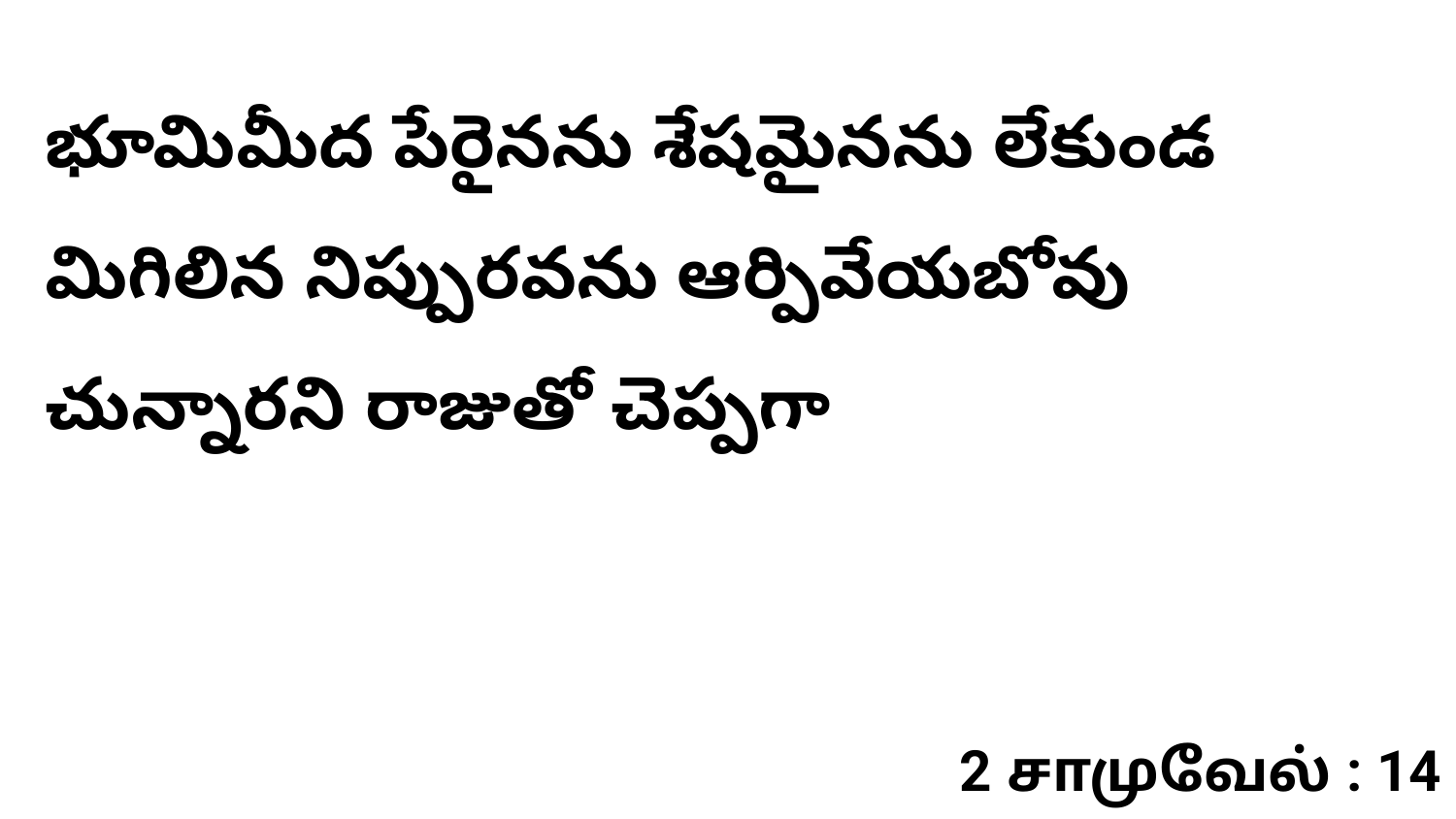

భూమిమీద పేరైనను శేషమైనను లేకుండ మిగిలిన నిప్పురవను ఆర్పివేయబోవు చున్నారని రాజుతో చెప్పగా
2 சாமுவேல் : 14